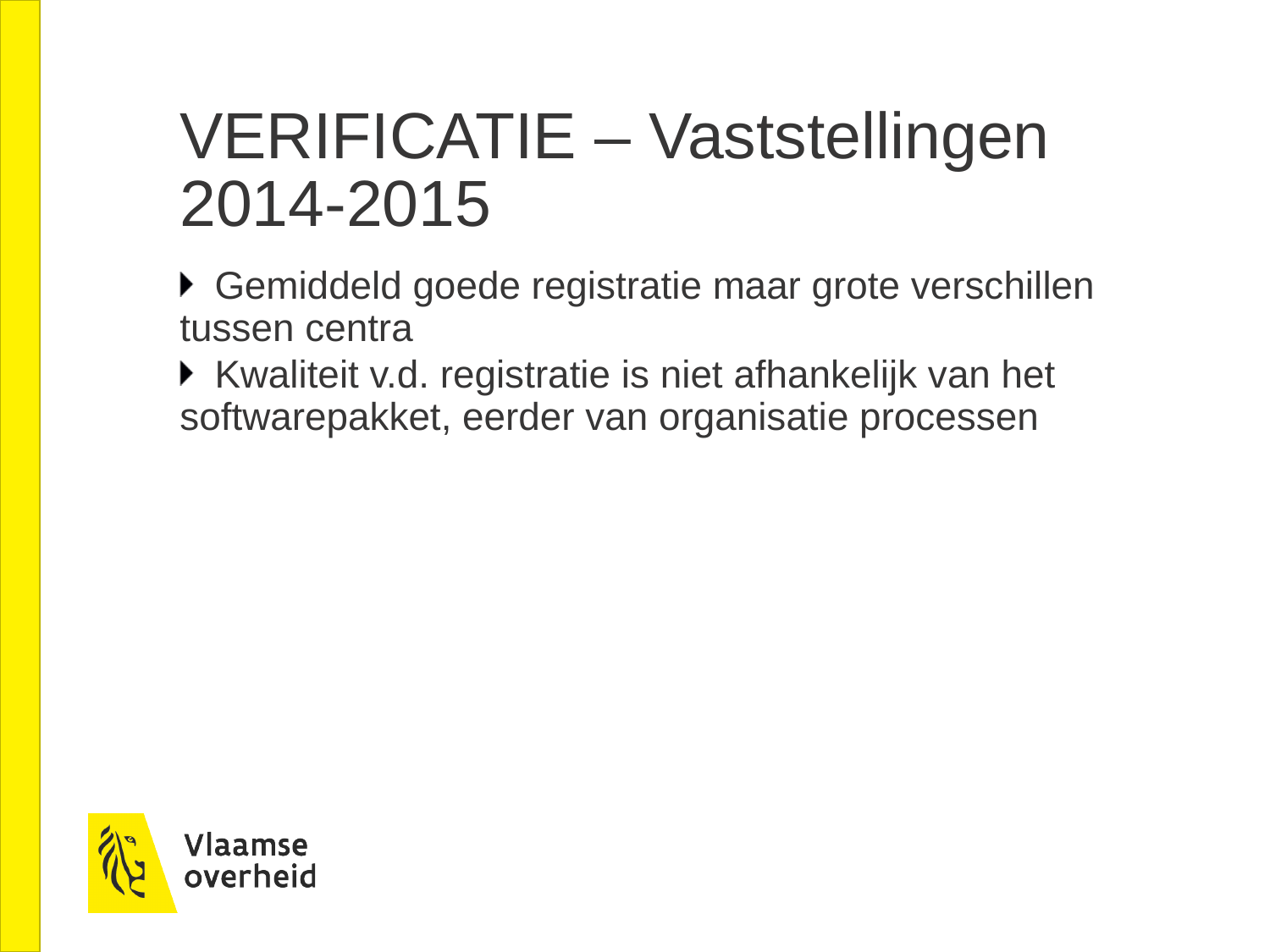

# VERIFICATIE – Vaststellingen 2014-2015
Gemiddeld goede registratie maar grote verschillen tussen centra
Kwaliteit v.d. registratie is niet afhankelijk van het softwarepakket, eerder van organisatie processen